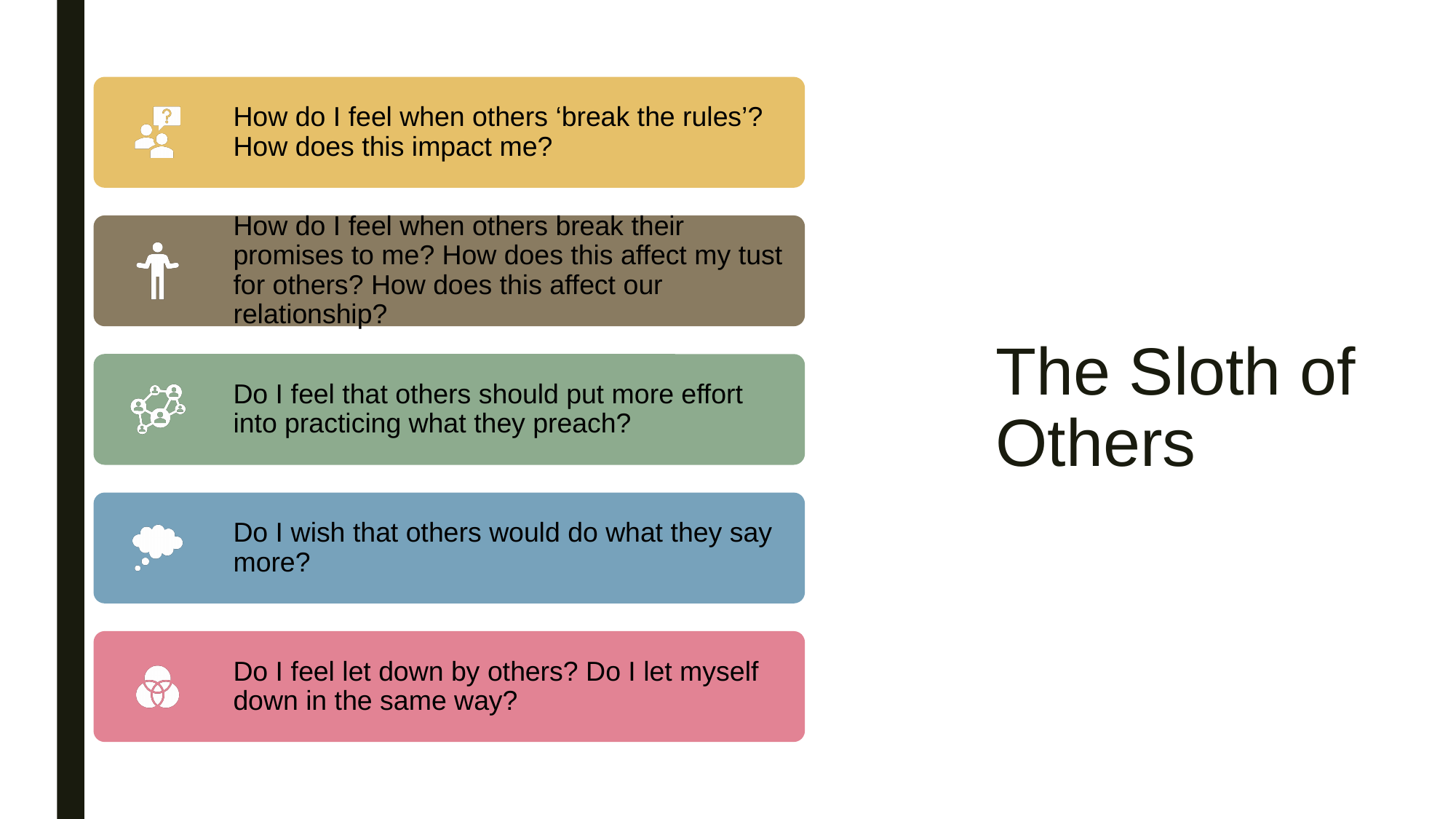

# The Sloth of Others
How do I feel when others ‘break the rules’? How does this impact me?
How do I feel when others break their promises to me? How does this affect my tust for others? How does this affect our relationship?
Do I feel that others should put more effort into practicing what they preach?
Do I wish that others would do what they say more?
Do I feel let down by others? Do I let myself down in the same way?